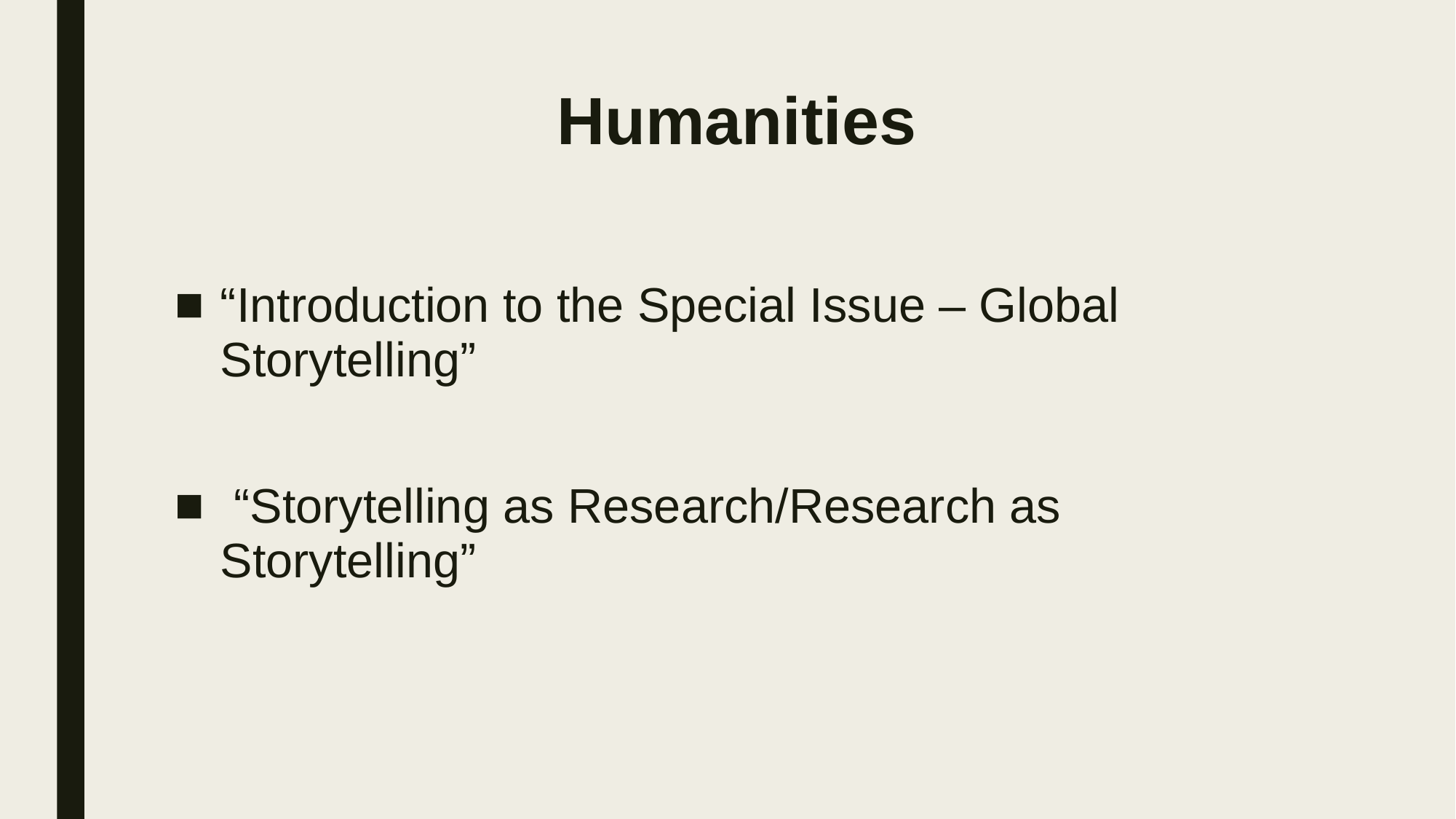

# Humanities
“Introduction to the Special Issue – Global Storytelling”

 “Storytelling as Research/Research as Storytelling”